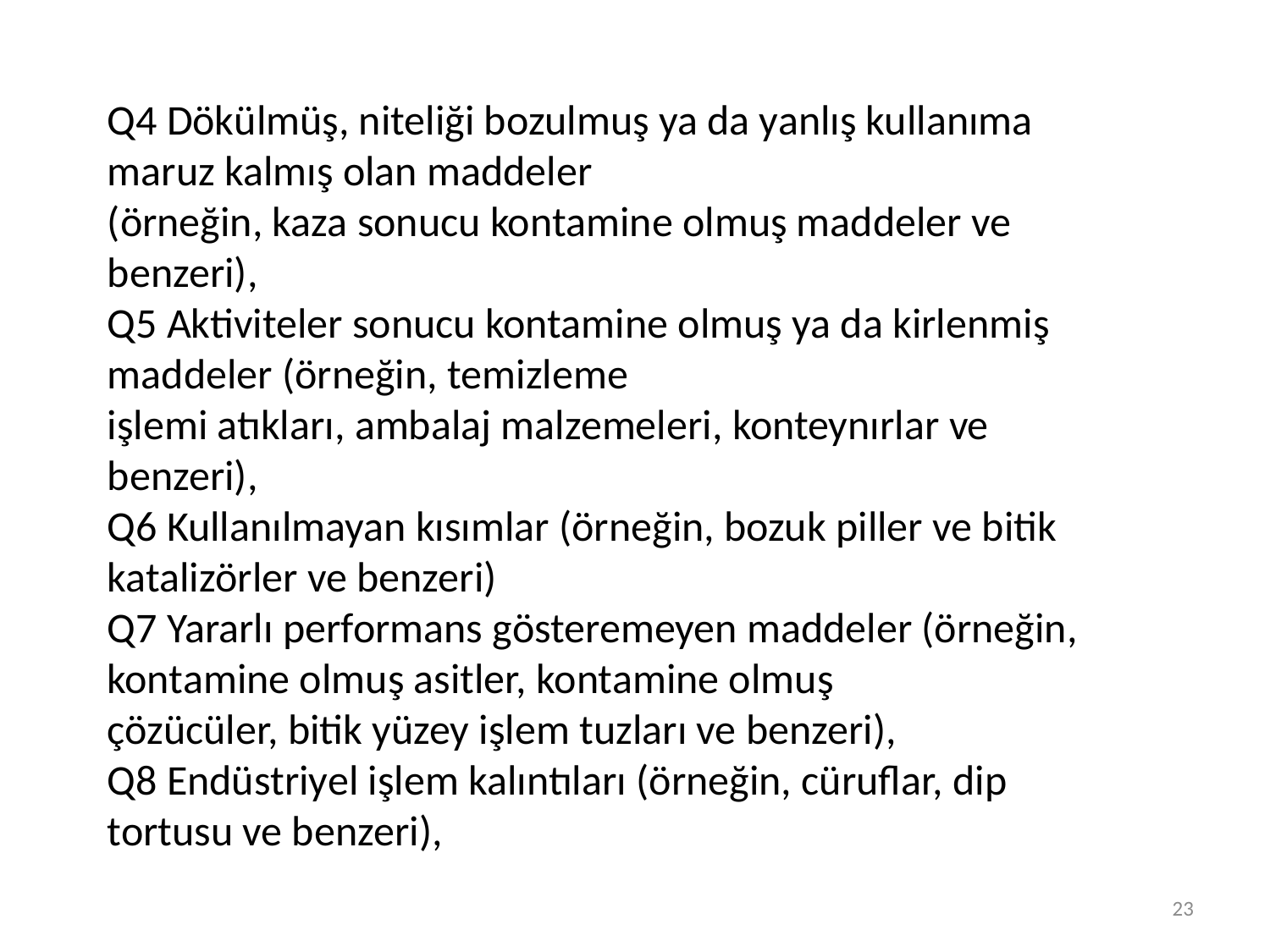

Q4 Dökülmüş, niteliği bozulmuş ya da yanlış kullanıma maruz kalmış olan maddeler
(örneğin, kaza sonucu kontamine olmuş maddeler ve benzeri),
Q5 Aktiviteler sonucu kontamine olmuş ya da kirlenmiş maddeler (örneğin, temizleme
işlemi atıkları, ambalaj malzemeleri, konteynırlar ve benzeri),
Q6 Kullanılmayan kısımlar (örneğin, bozuk piller ve bitik katalizörler ve benzeri)
Q7 Yararlı performans gösteremeyen maddeler (örneğin, kontamine olmuş asitler, kontamine olmuş
çözücüler, bitik yüzey işlem tuzları ve benzeri),
Q8 Endüstriyel işlem kalıntıları (örneğin, cüruflar, dip tortusu ve benzeri),
23